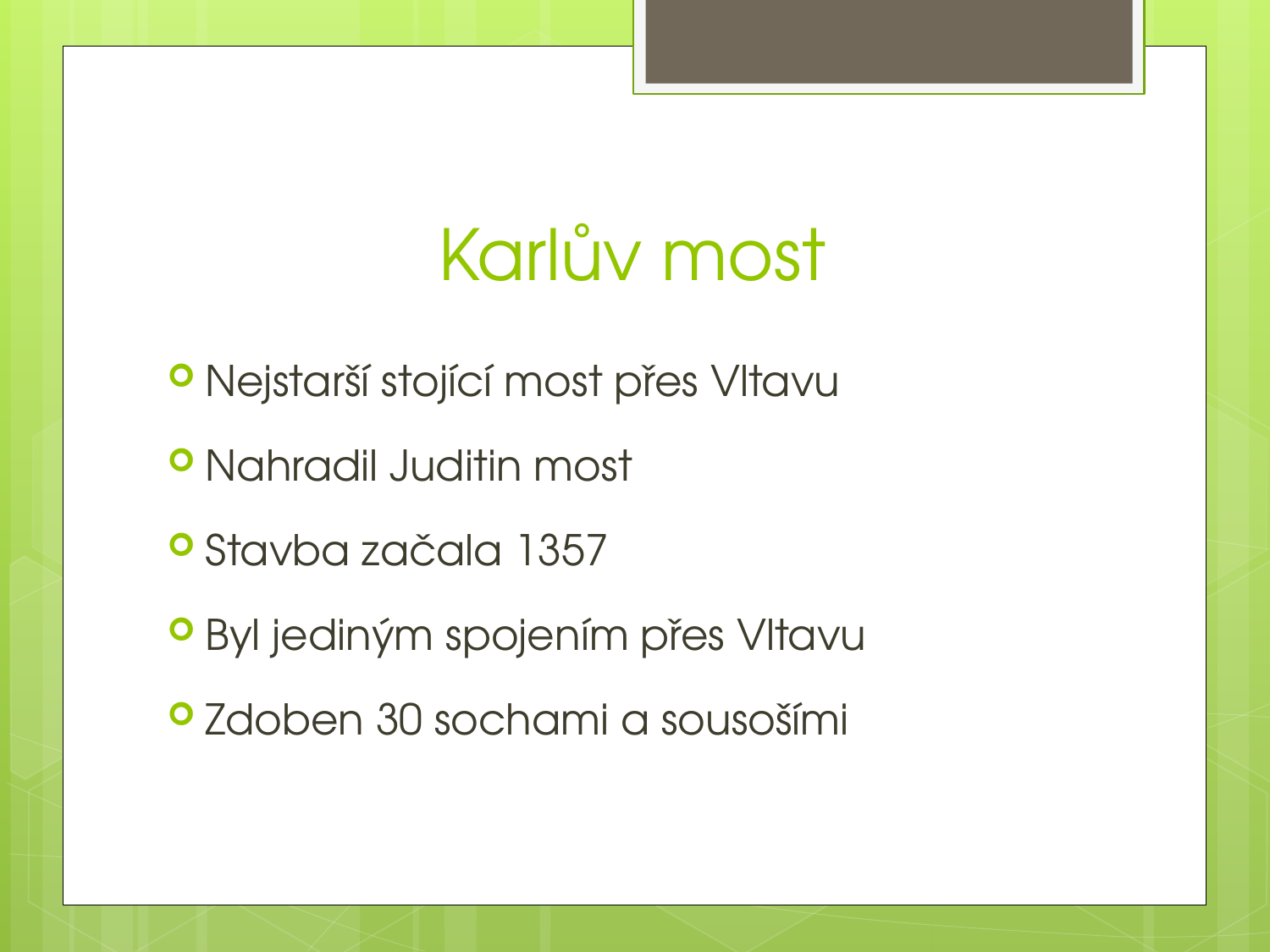

# Karlův most
Nejstarší stojící most přes Vltavu
Nahradil Juditin most
Stavba začala 1357
Byl jediným spojením přes Vltavu
Zdoben 30 sochami a sousošími